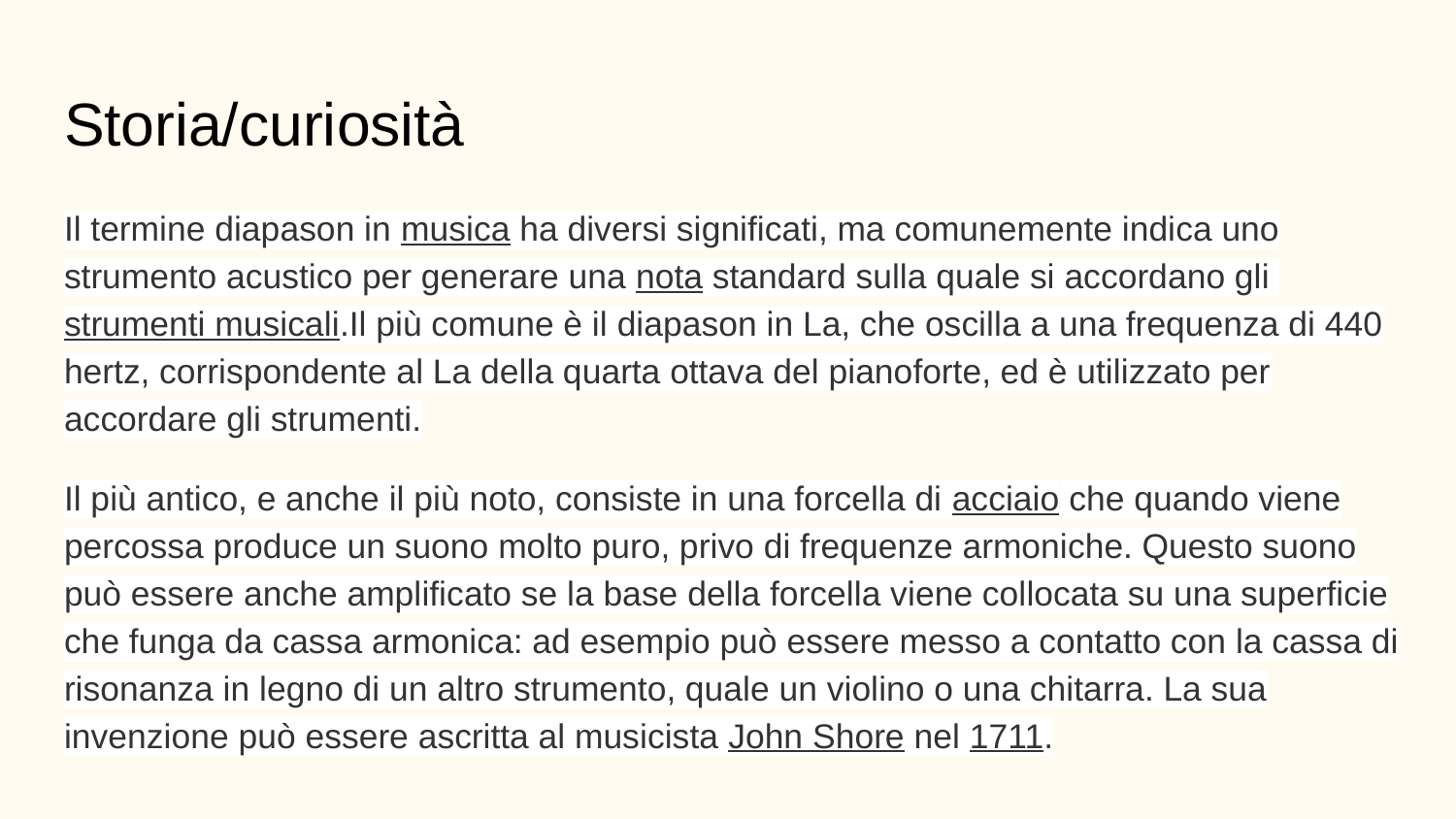

# Storia/curiosità
Il termine diapason in musica ha diversi significati, ma comunemente indica uno strumento acustico per generare una nota standard sulla quale si accordano gli strumenti musicali.Il più comune è il diapason in La, che oscilla a una frequenza di 440 hertz, corrispondente al La della quarta ottava del pianoforte, ed è utilizzato per accordare gli strumenti.
Il più antico, e anche il più noto, consiste in una forcella di acciaio che quando viene percossa produce un suono molto puro, privo di frequenze armoniche. Questo suono può essere anche amplificato se la base della forcella viene collocata su una superficie che funga da cassa armonica: ad esempio può essere messo a contatto con la cassa di risonanza in legno di un altro strumento, quale un violino o una chitarra. La sua invenzione può essere ascritta al musicista John Shore nel 1711.